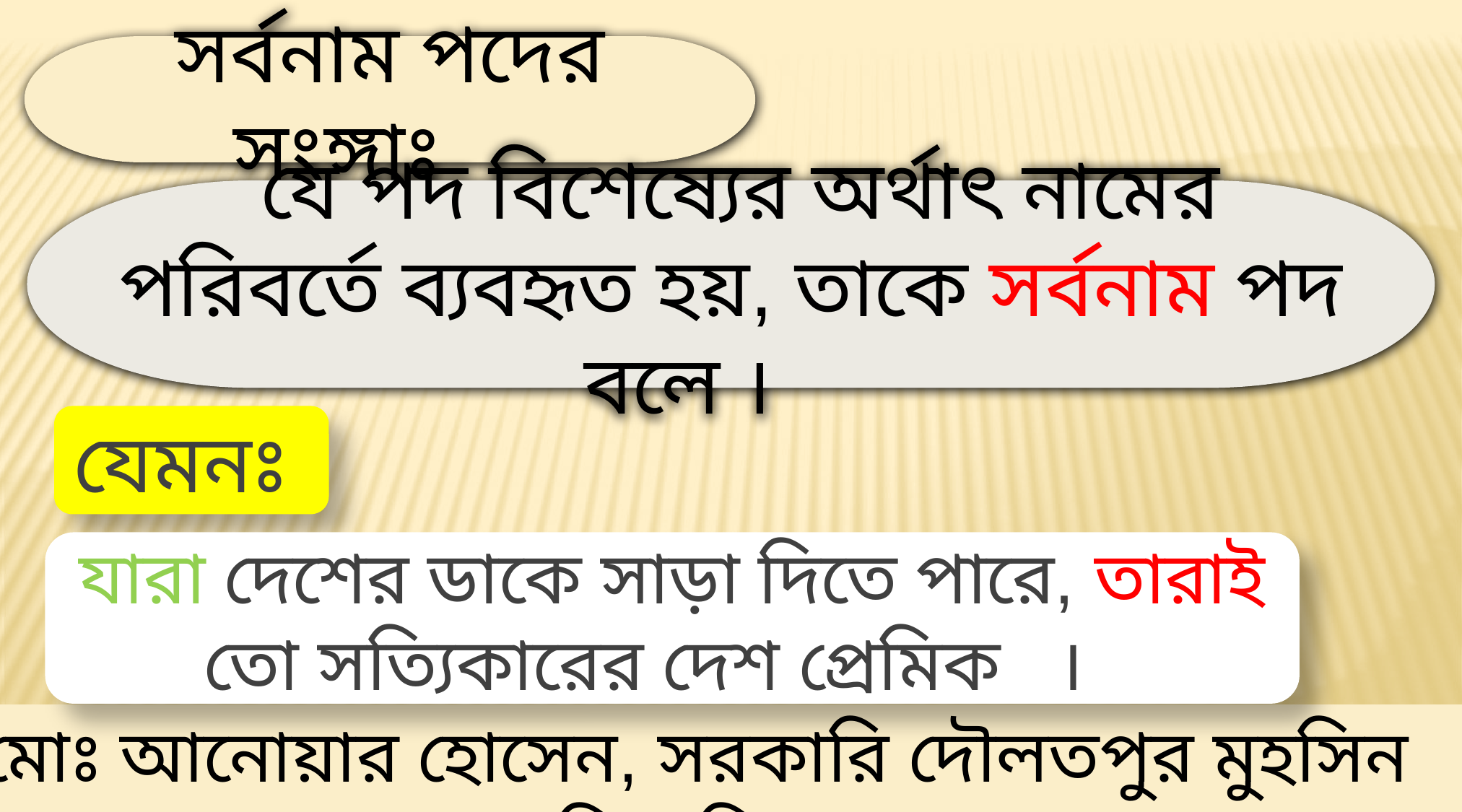

সর্বনাম পদের সংঙ্গাঃ
 যে পদ বিশেষ্যের অর্থাৎ নামের পরিবর্তে ব্যবহৃত হয়, তাকে সর্বনাম পদ বলে ।
যেমনঃ
যারা দেশের ডাকে সাড়া দিতে পারে, তারাই তো সত্যিকারের দেশ প্রেমিক   ।
মোঃ আনোয়ার হোসেন, সরকারি দৌলতপুর মুহসিন মাধ্যমিক বিদ্যালয়